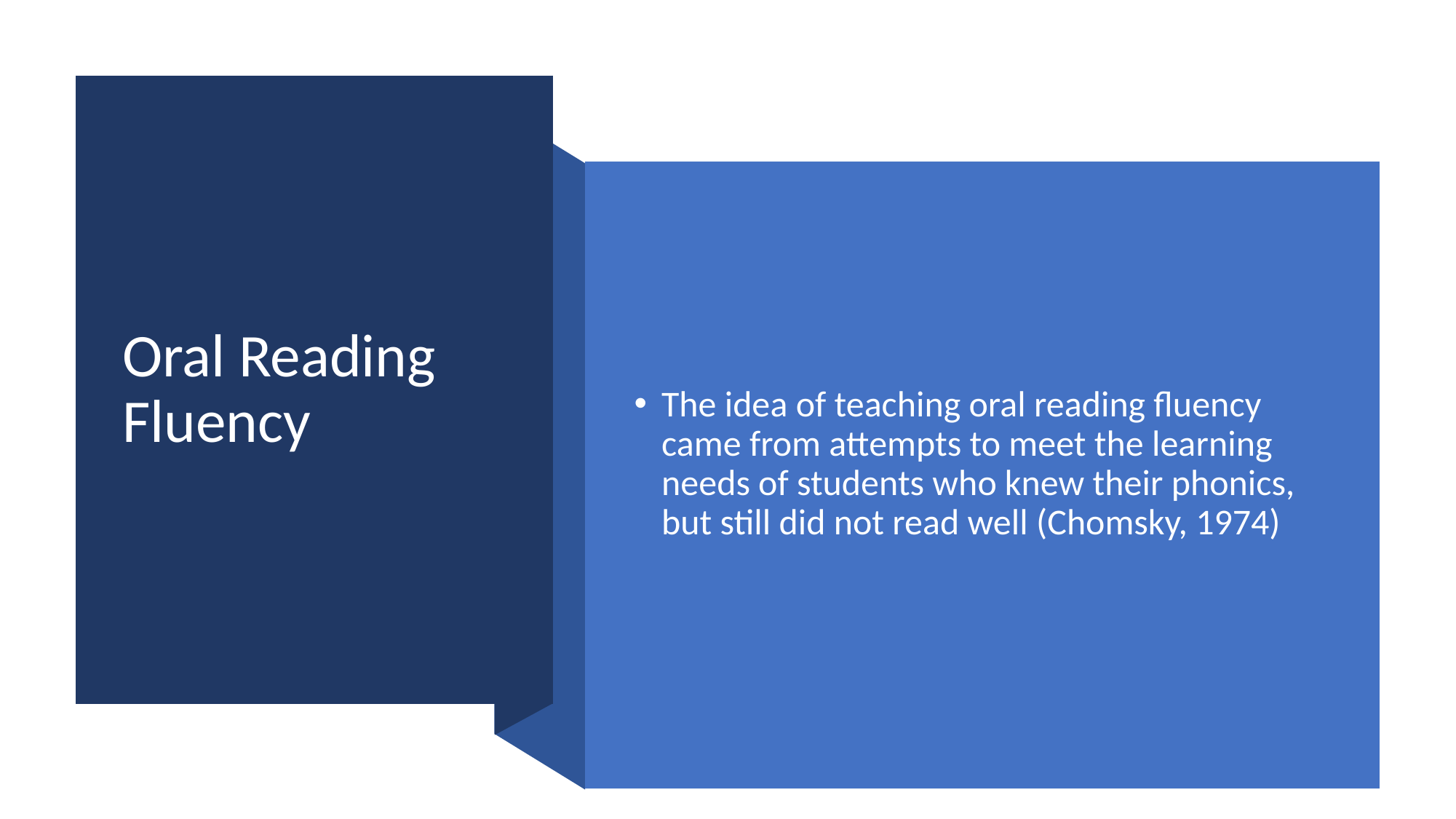

# Oral Reading Fluency

The idea of teaching oral reading fluency came from attempts to meet the learning needs of students who knew their phonics, but still did not read well (Chomsky, 1974)